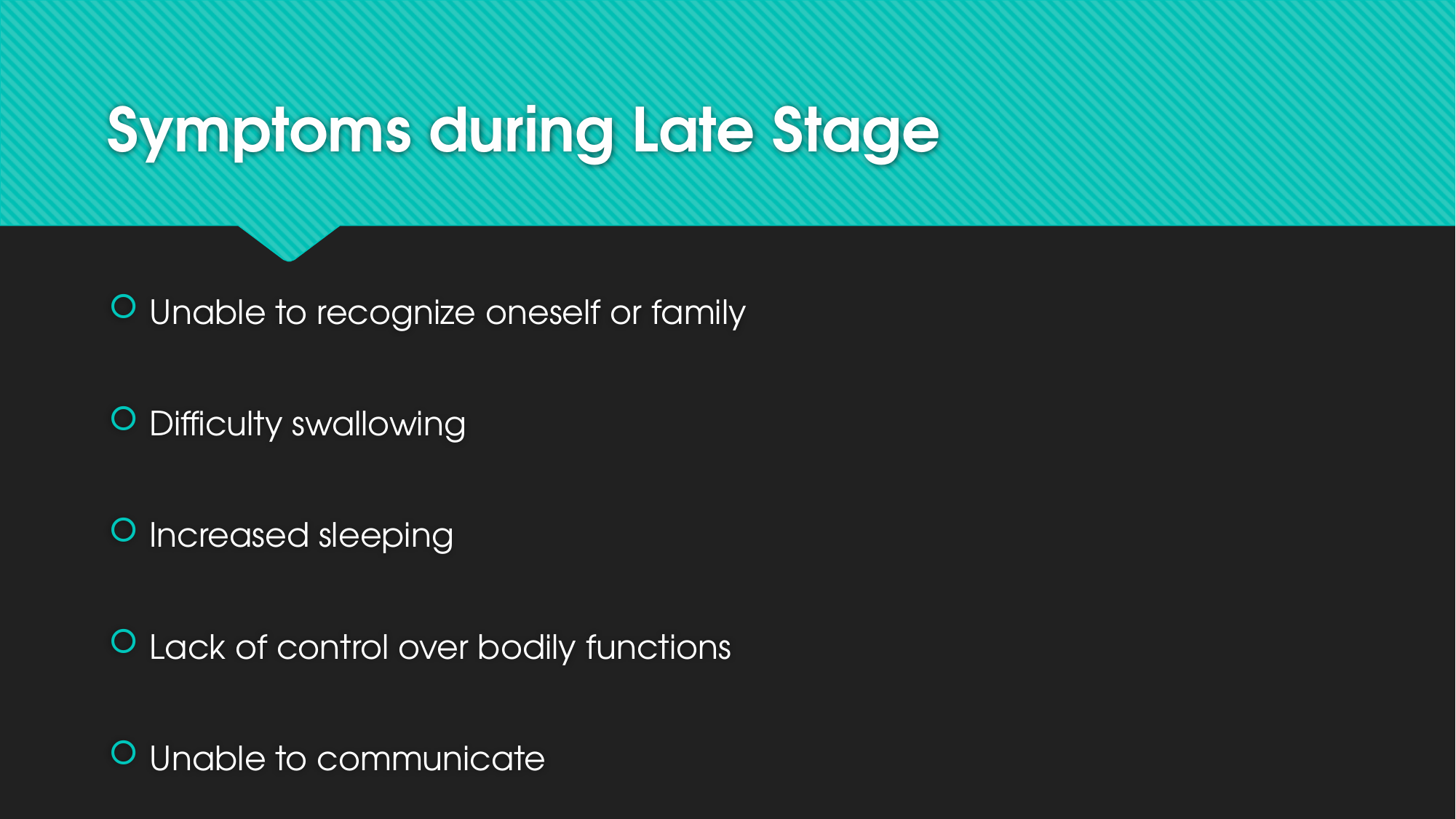

# Symptoms during Late Stage
Unable to recognize oneself or family

Difficulty swallowing

Increased sleeping

Lack of control over bodily functions

Unable to communicate